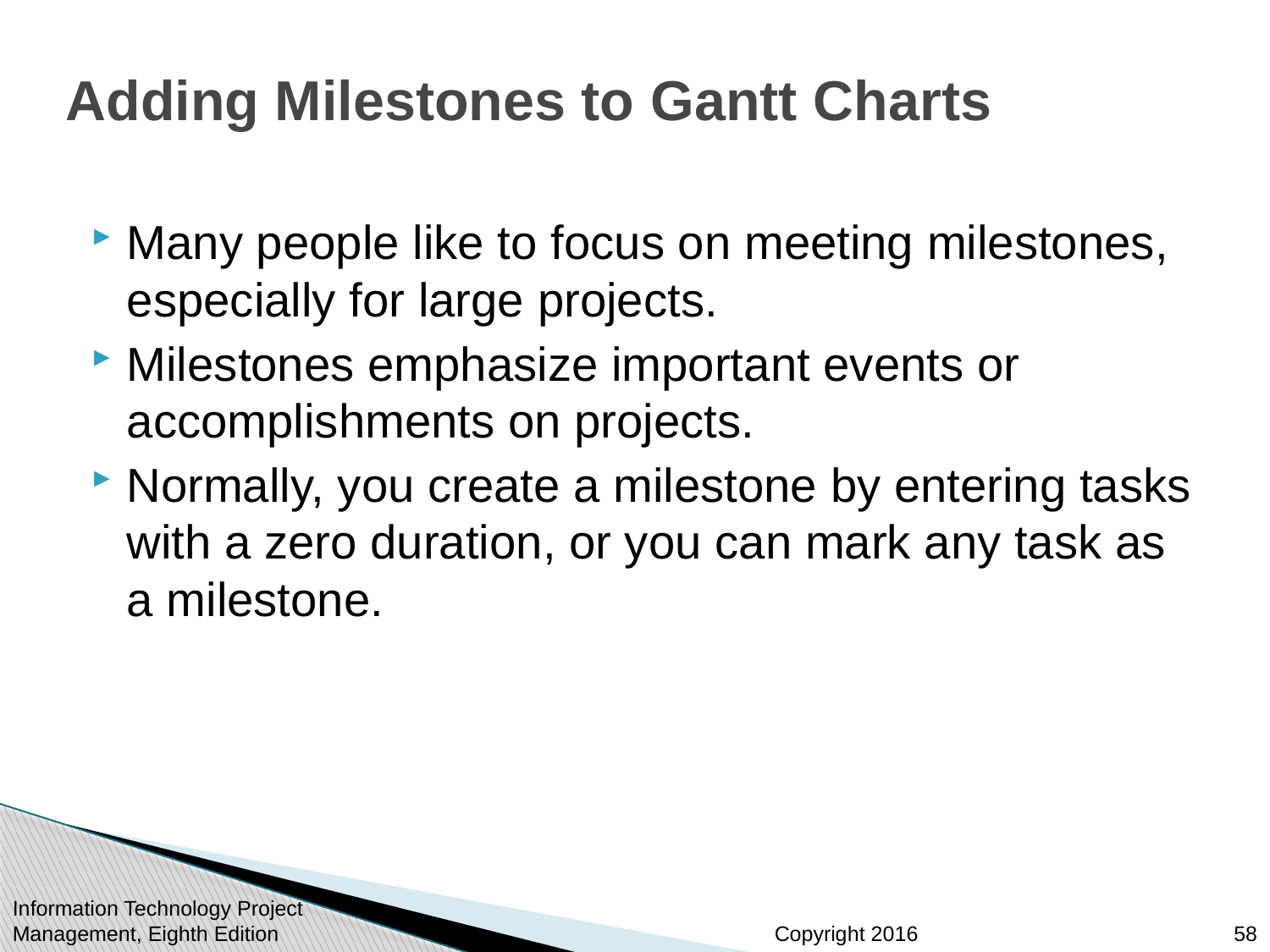

# Adding Milestones to Gantt Charts
Many people like to focus on meeting milestones, especially for large projects.
Milestones emphasize important events or accomplishments on projects.
Normally, you create a milestone by entering tasks with a zero duration, or you can mark any task as a milestone.

58